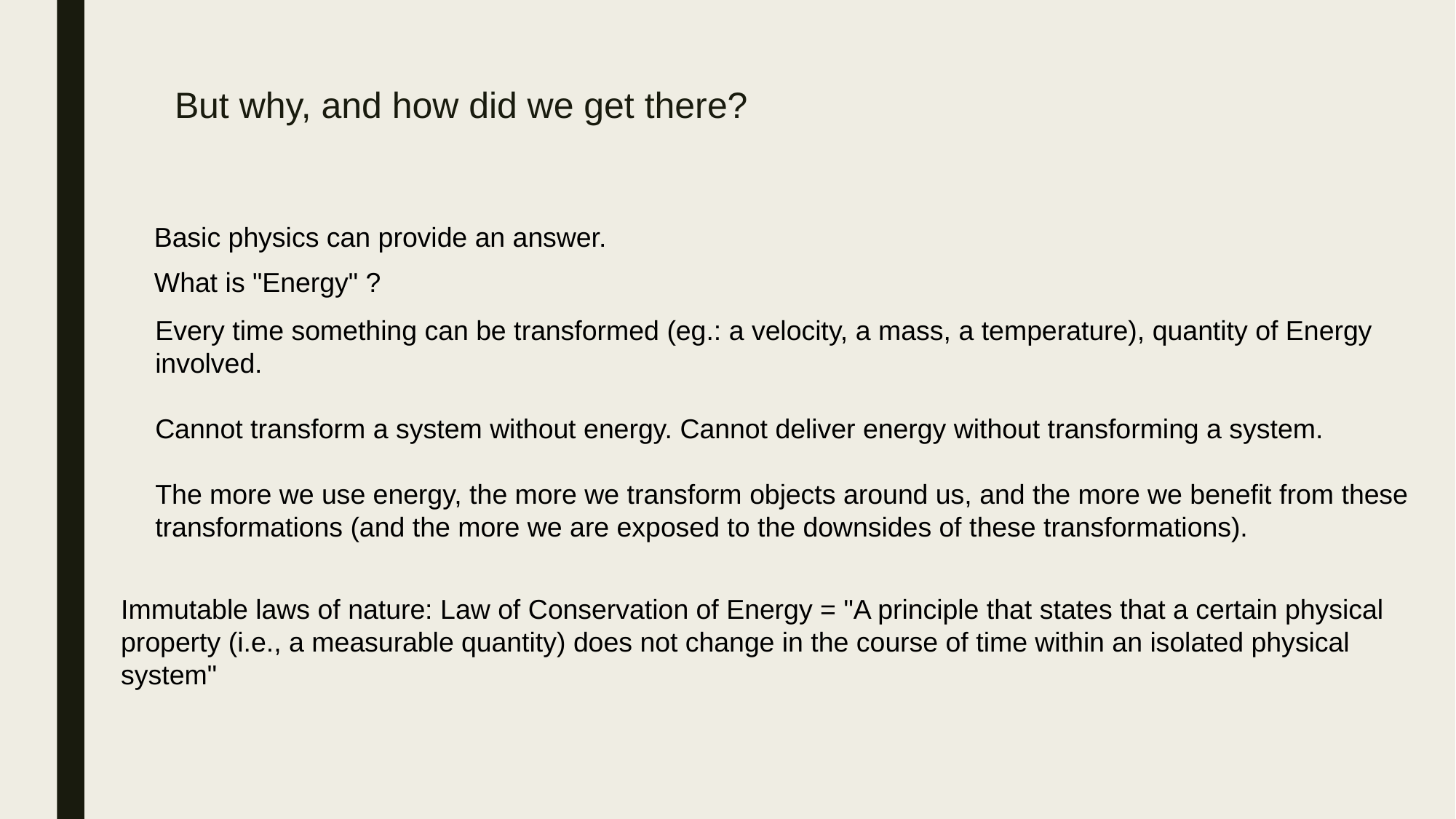

# But why, and how did we get there?
Basic physics can provide an answer.
What is "Energy" ?
Every time something can be transformed (eg.: a velocity, a mass, a temperature), quantity of Energy involved.

Cannot transform a system without energy. Cannot deliver energy without transforming a system.

The more we use energy, the more we transform objects around us, and the more we benefit from these transformations (and the more we are exposed to the downsides of these transformations).

Immutable laws of nature: Law of Conservation of Energy = "A principle that states that a certain physical property (i.e., a measurable quantity) does not change in the course of time within an isolated physical system"